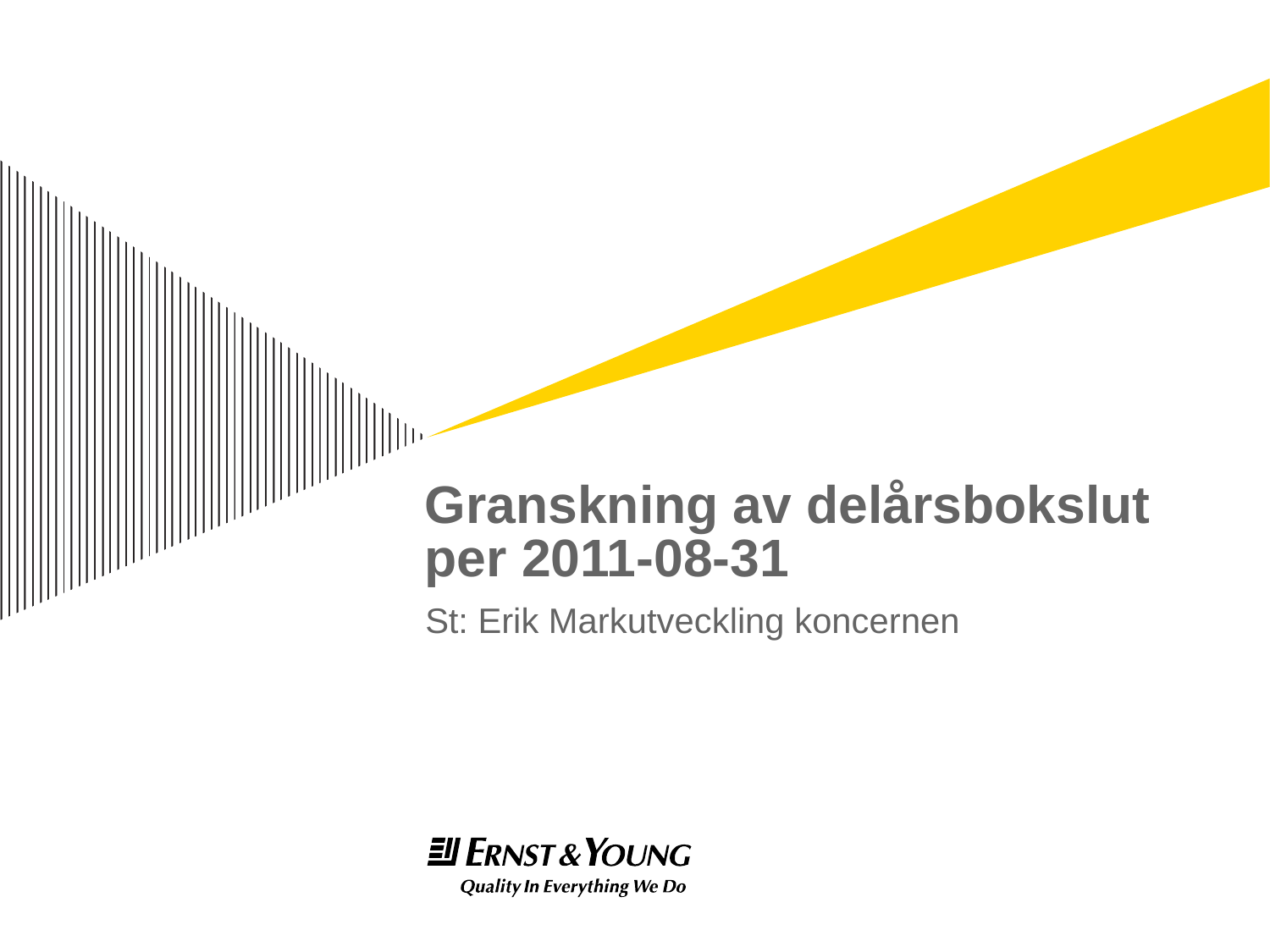

# Granskning av delårsbokslut per 2011-08-31
St: Erik Markutveckling koncernen